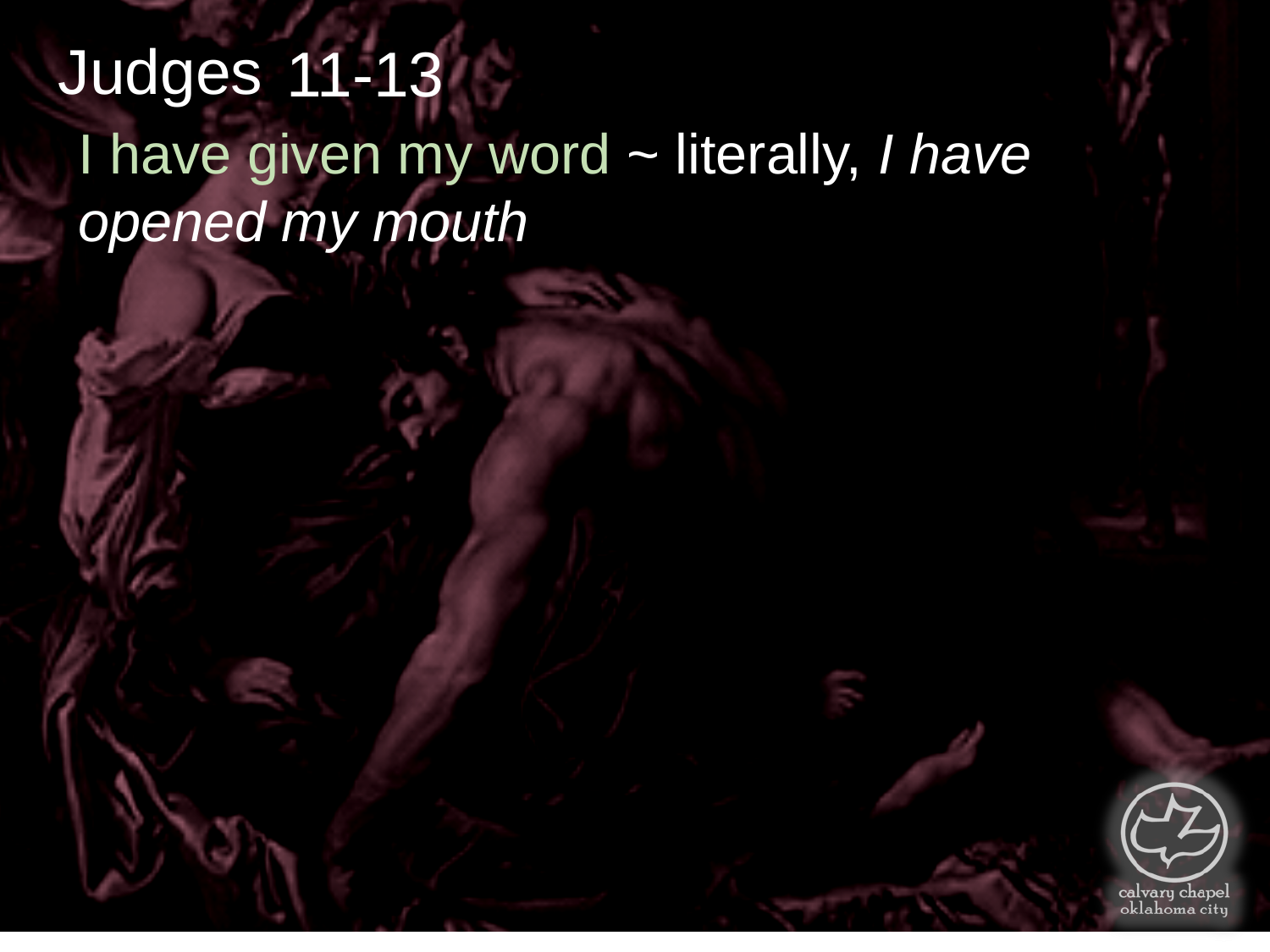

Judges
11-13
I have given my word ~ literally, I have opened my mouth